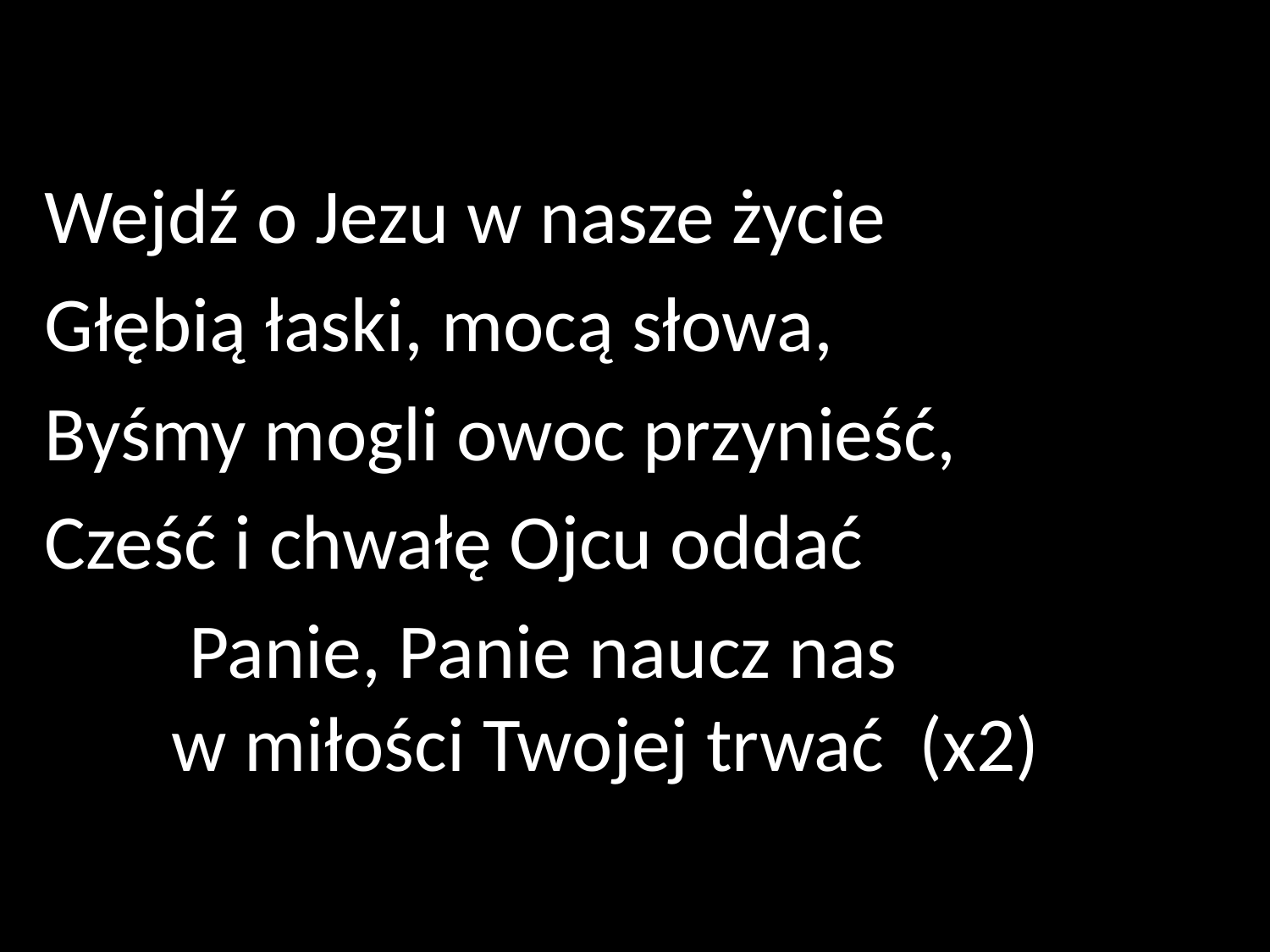

Wejdź o Jezu w nasze życie
Głębią łaski, mocą słowa,
Byśmy mogli owoc przynieść,
Cześć i chwałę Ojcu oddać
	 Panie, Panie naucz nas
	w miłości Twojej trwać  (x2)